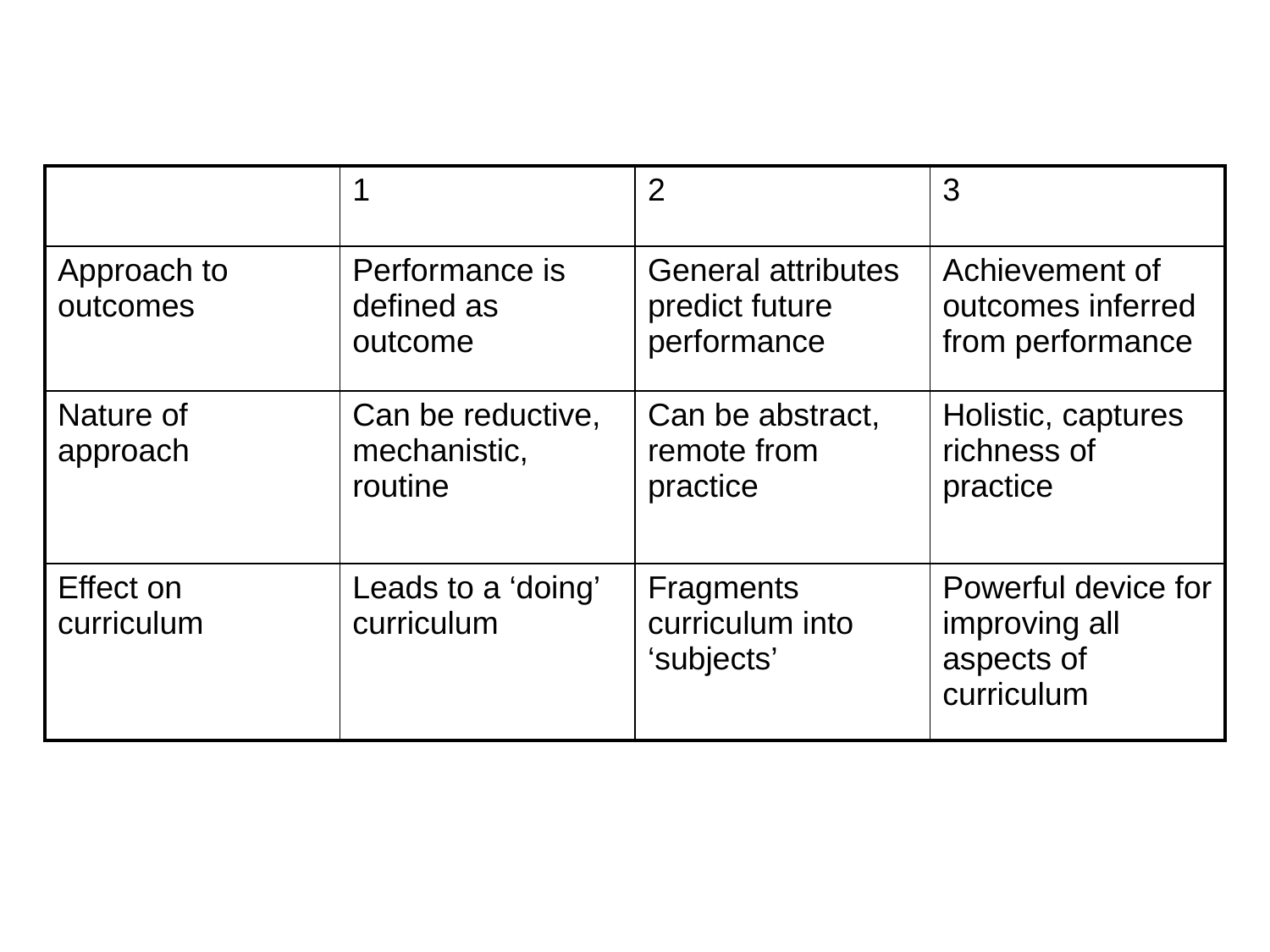

|  | 1 | 2 | 3 |
| --- | --- | --- | --- |
| Approach to outcomes | Performance is defined as outcome | General attributes predict future performance | Achievement of outcomes inferred from performance |
| Nature of approach | Can be reductive, mechanistic, routine | Can be abstract, remote from practice | Holistic, captures richness of practice |
| Effect on curriculum | Leads to a ‘doing’ curriculum | Fragments curriculum into ‘subjects’ | Powerful device for improving all aspects of curriculum |